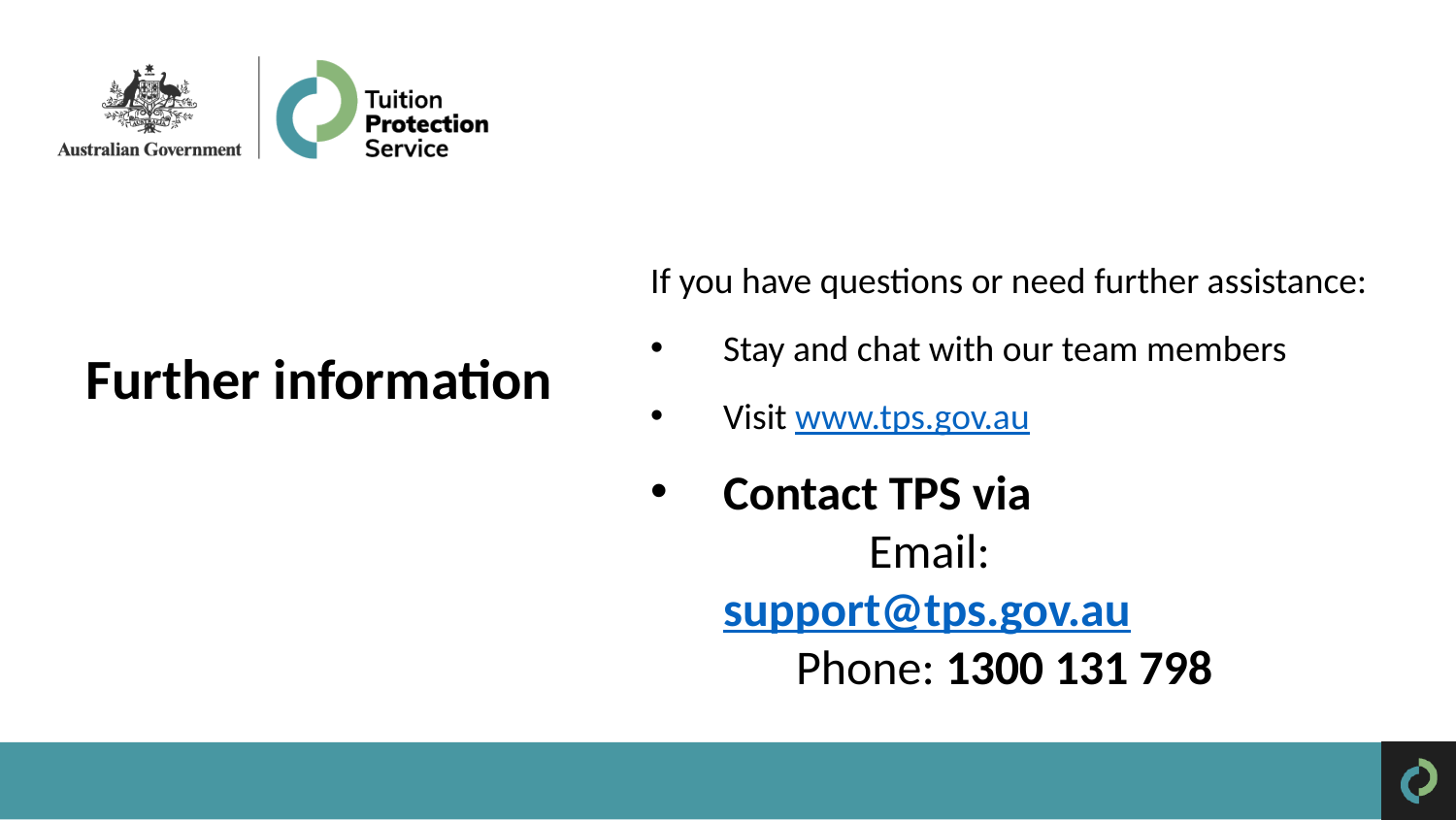

If you have questions or need further assistance:
Stay and chat with our team members
Visit www.tps.gov.au
Contact TPS via
	Email: support@tps.gov.au
Phone: 1300 131 798
Further information